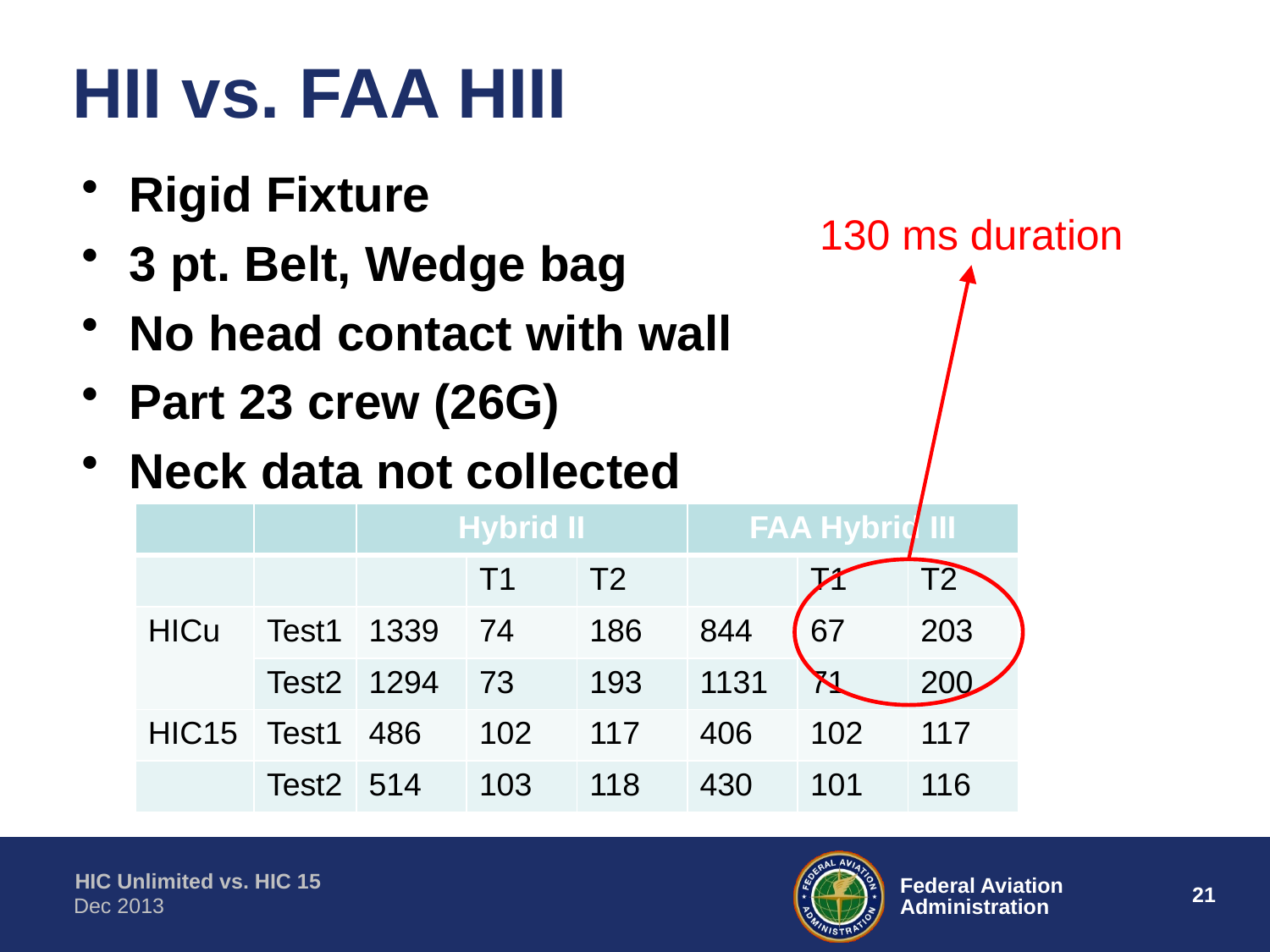

# HII vs. FAA HIII
Rigid Fixture
3 pt. Belt, Wedge bag
No head contact with wall
Part 23 crew (26G)
Neck data not collected
130 ms duration

|  |  | Hybrid II |  |  | FAA Hybrid III |  |  |
| --- | --- | --- | --- | --- | --- | --- | --- |
|  |  |  | T1 | T2 |  | T1 | T2 |
| HICu | Test1 | 1339 | 74 | 186 | 844 | 67 | 203 |
|  | Test2 | 1294 | 73 | 193 | 1131 | 71 | 200 |
| HIC15 | Test1 | 486 | 102 | 117 | 406 | 102 | 117 |
|  | Test2 | 514 | 103 | 118 | 430 | 101 | 116 |